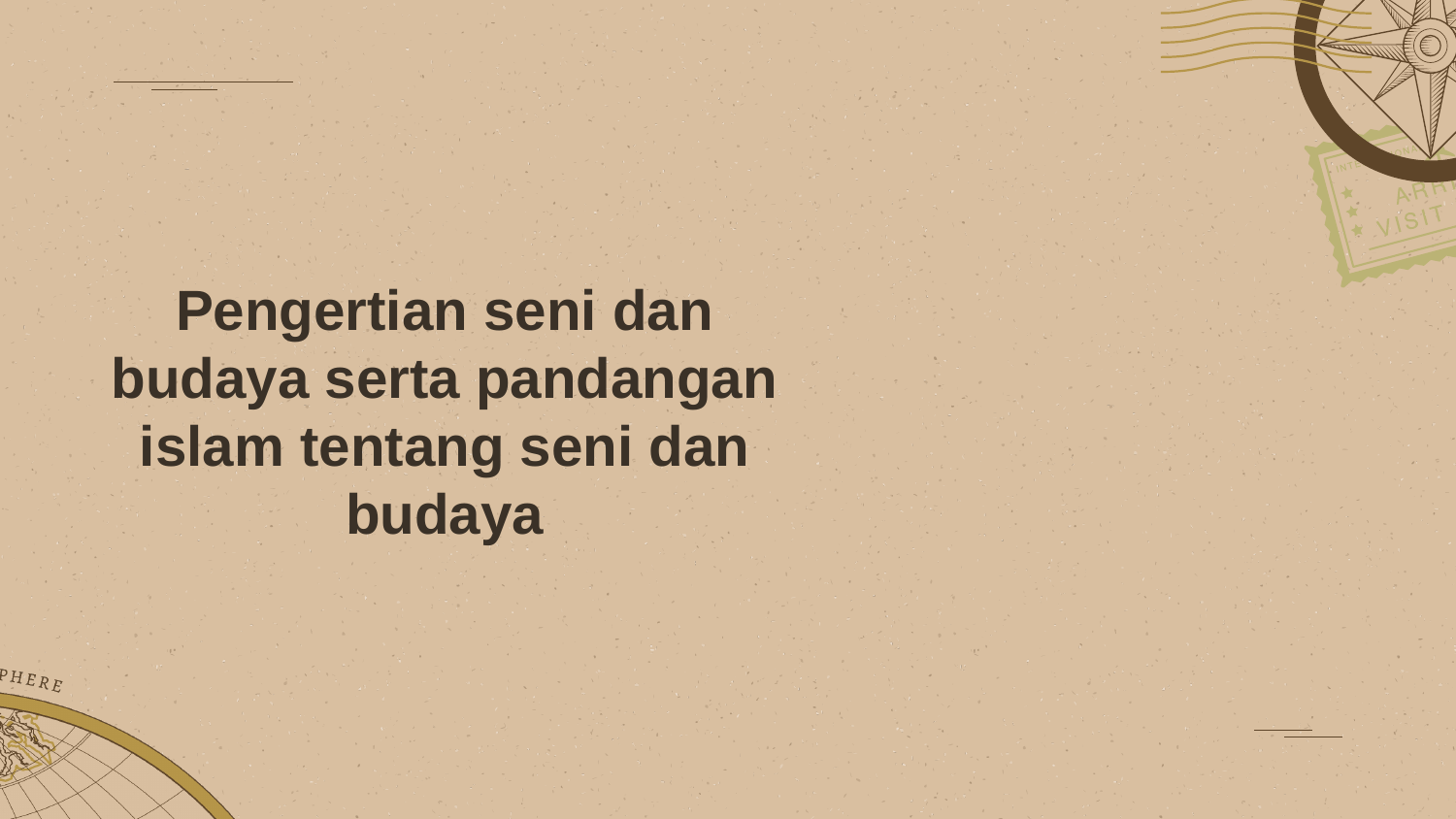

# Pengertian seni dan budaya serta pandangan islam tentang seni dan budaya